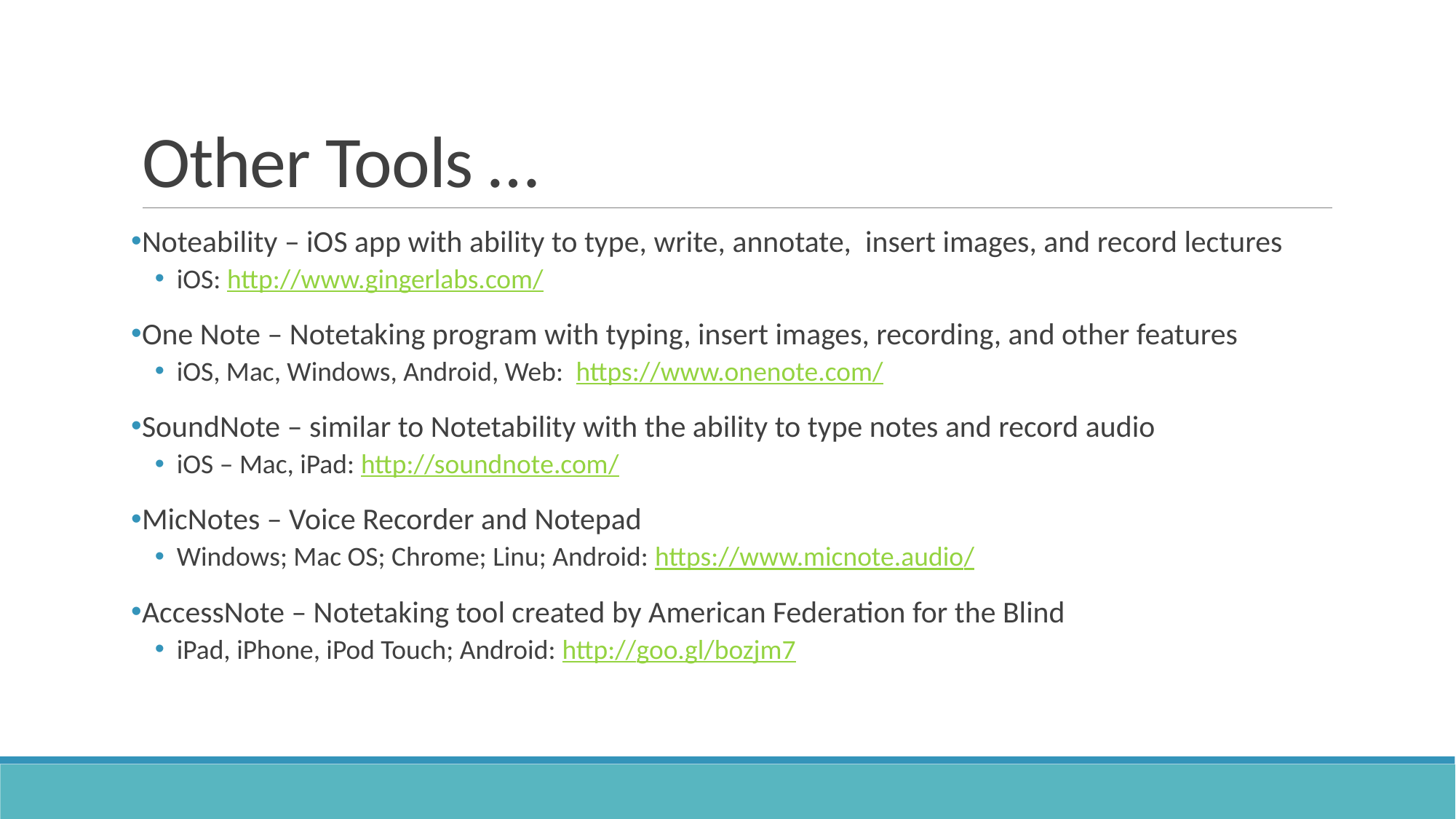

# Other Tools …
Noteability – iOS app with ability to type, write, annotate,  insert images, and record lectures
iOS: http://www.gingerlabs.com/
One Note – Notetaking program with typing, insert images, recording, and other features
iOS, Mac, Windows, Android, Web:  https://www.onenote.com/
SoundNote – similar to Notetability with the ability to type notes and record audio
iOS – Mac, iPad: http://soundnote.com/
MicNotes – Voice Recorder and Notepad
Windows; Mac OS; Chrome; Linu; Android: https://www.micnote.audio/
AccessNote – Notetaking tool created by American Federation for the Blind
iPad, iPhone, iPod Touch; Android: http://goo.gl/bozjm7